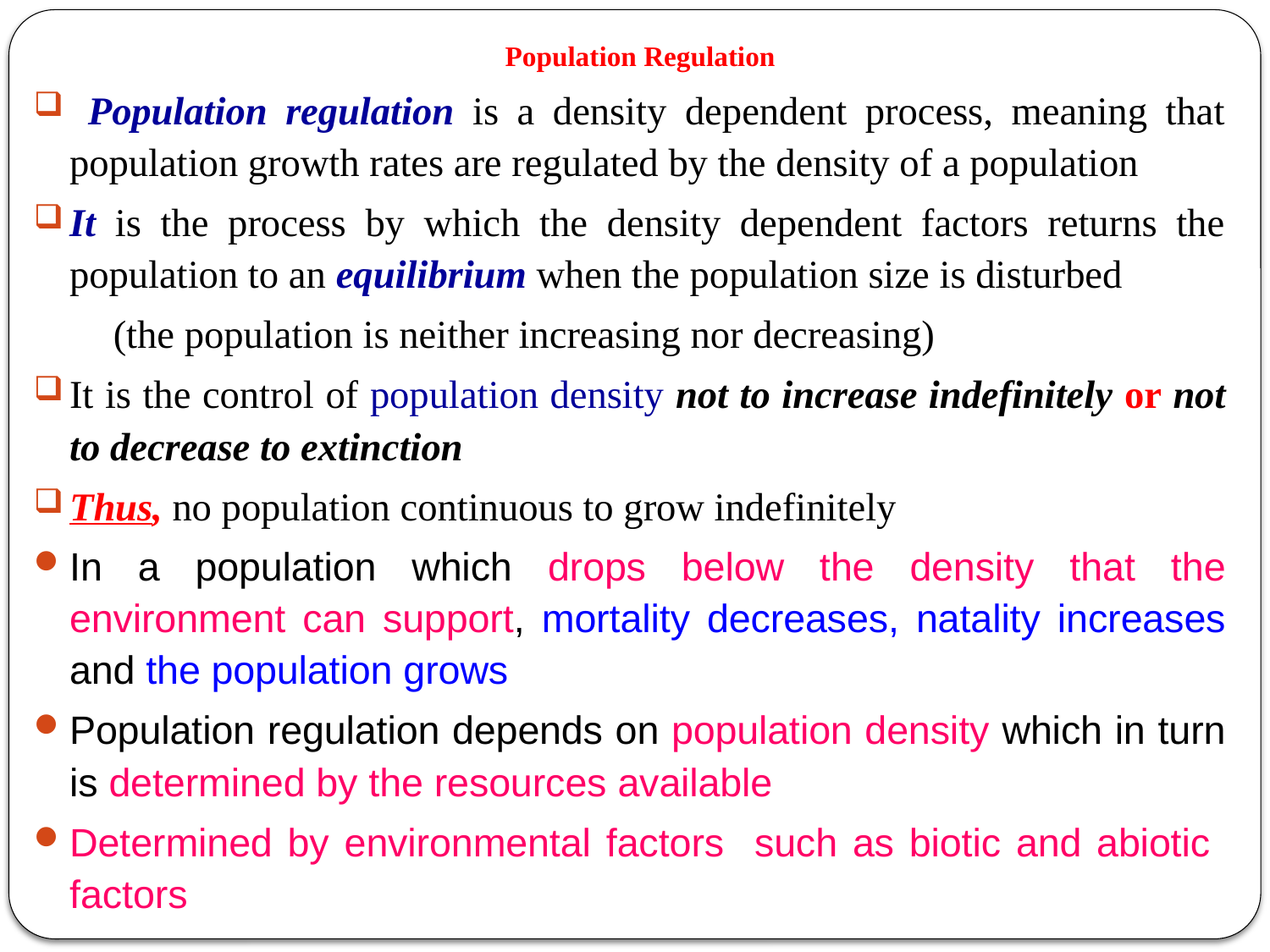

# Population Regulation
 Population regulation is a density dependent process, meaning that population growth rates are regulated by the density of a population
It is the process by which the density dependent factors returns the population to an equilibrium when the population size is disturbed
        (the population is neither increasing nor decreasing)
It is the control of population density not to increase indefinitely or not to decrease to extinction
Thus, no population continuous to grow indefinitely
In a population which drops below the density that the environment can support, mortality decreases, natality increases and the population grows
Population regulation depends on population density which in turn is determined by the resources available
Determined by environmental factors  such as biotic and abiotic  factors